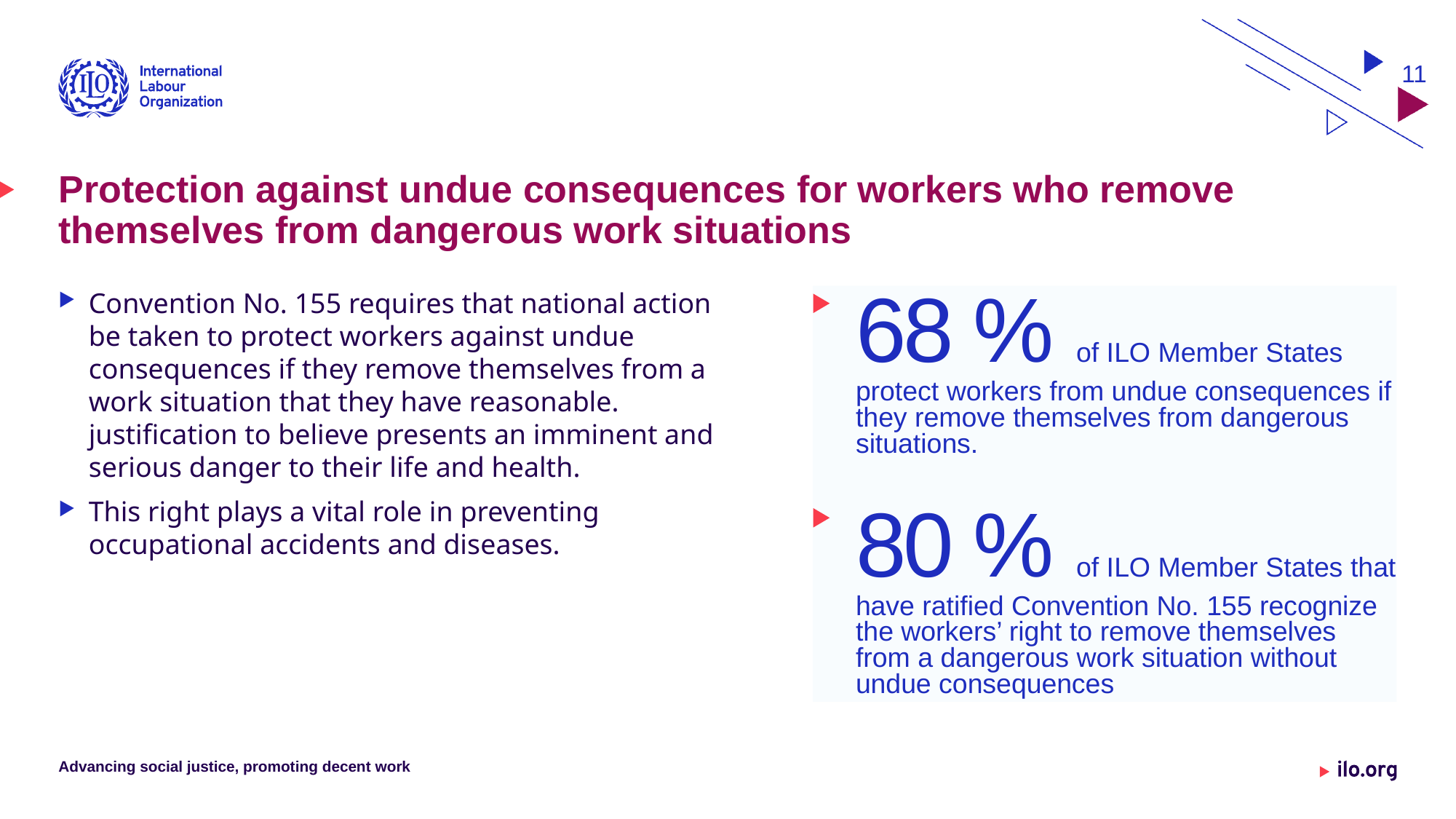

11
# Protection against undue consequences for workers who remove themselves from dangerous work situations
Convention No. 155 requires that national action be taken to protect workers against undue consequences if they remove themselves from a work situation that they have reasonable. justification to believe presents an imminent and serious danger to their life and health.
This right plays a vital role in preventing occupational accidents and diseases.

68 % of ILO Member States protect workers from undue consequences if they remove themselves from dangerous situations.
80 % of ILO Member States that have ratified Convention No. 155 recognize the workers’ right to remove themselves from a dangerous work situation without undue consequences

Advancing social justice, promoting decent work
Date: Monday / 01 / October / 2019